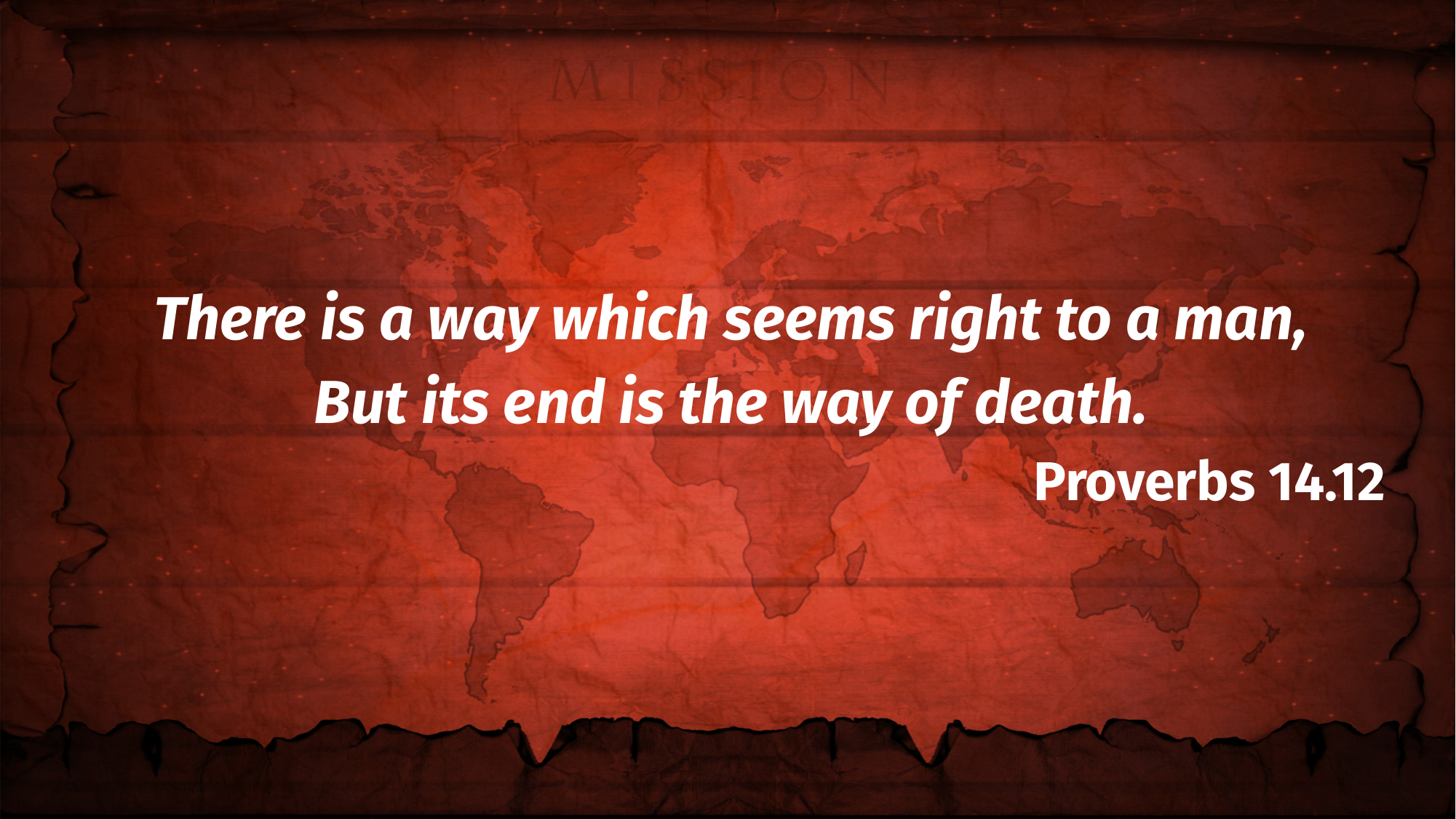

There is a way which seems right to a man,
But its end is the way of death.
Proverbs 14.12